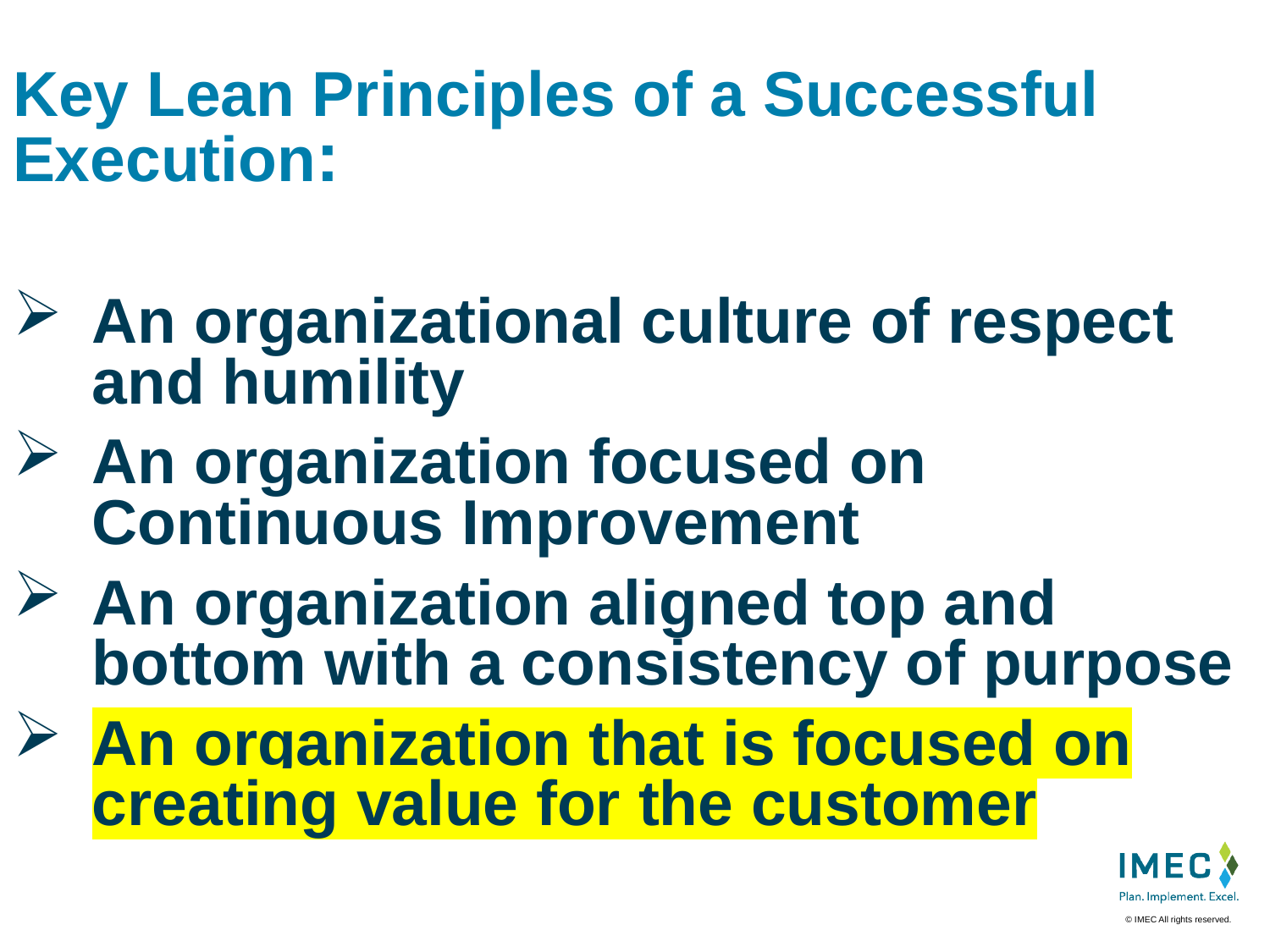

Key Lean Principles of a Successful Execution:

An organizational culture of respect and humility
An organization focused on Continuous Improvement
An organization aligned top and bottom with a consistency of purpose
An organization that is focused on creating value for the customer